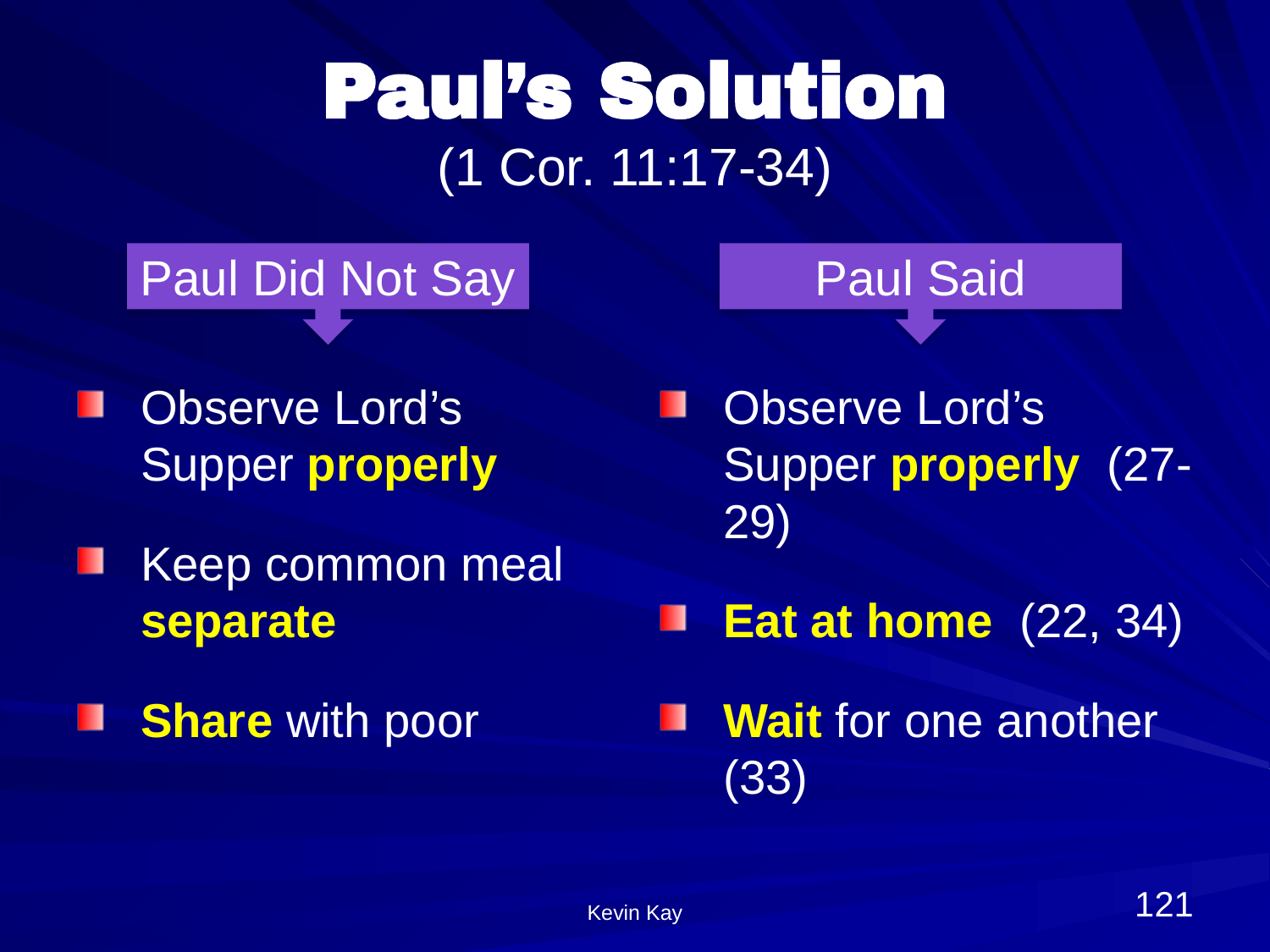

# Paul’s Solution (1 Cor. 11:17-34)
Paul Did Not Say
Paul Said
Observe Lord’s Supper properly
Keep common meal separate
Share with poor
Observe Lord’s Supper properly  (27-29)
Eat at home  (22, 34)
Wait for one another  (33)
121
Kevin Kay